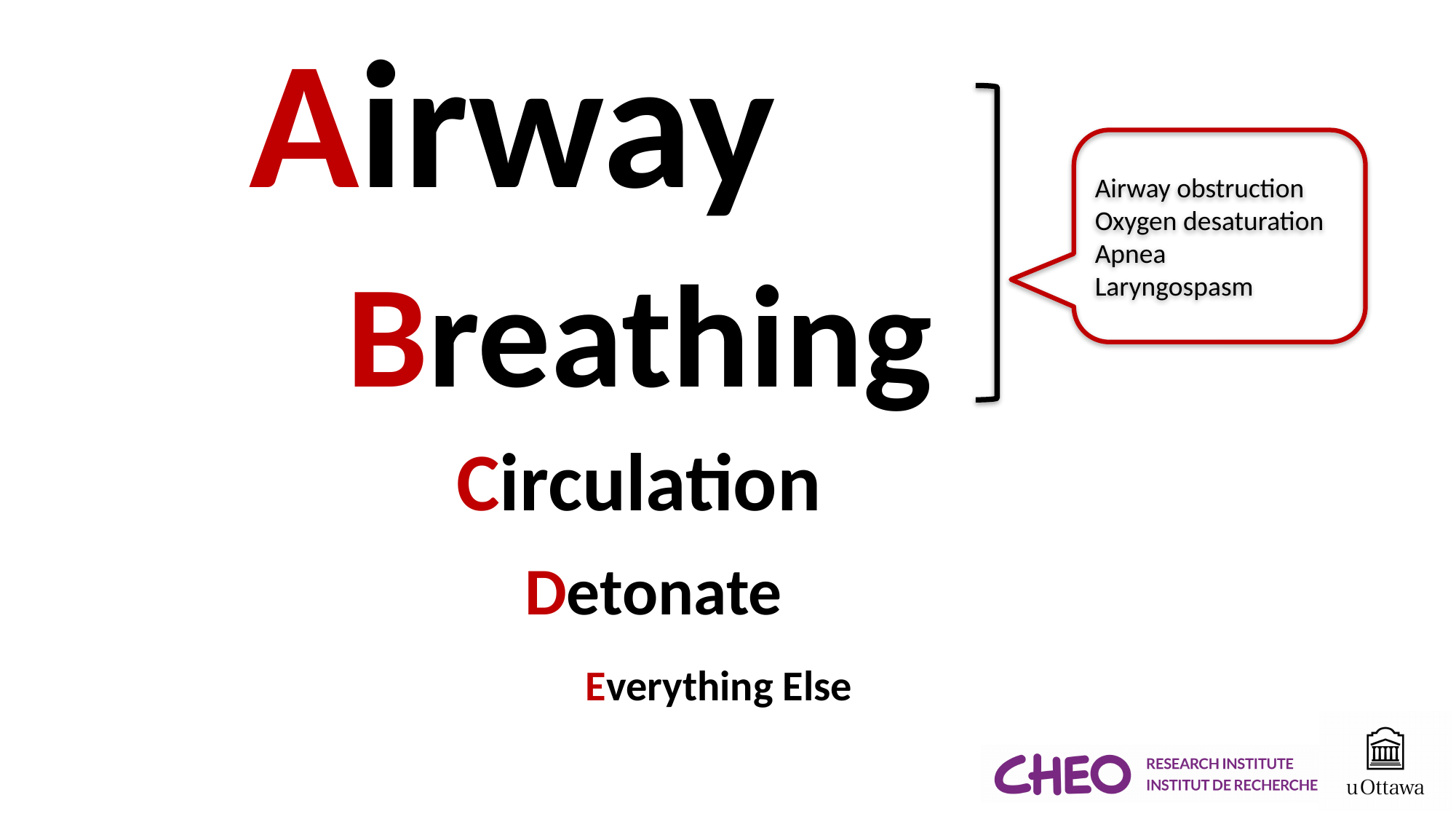

Airway

Airway obstruction
Oxygen desaturation
Apnea
Laryngospasm
Breathing
Circulation
Detonate
Everything Else